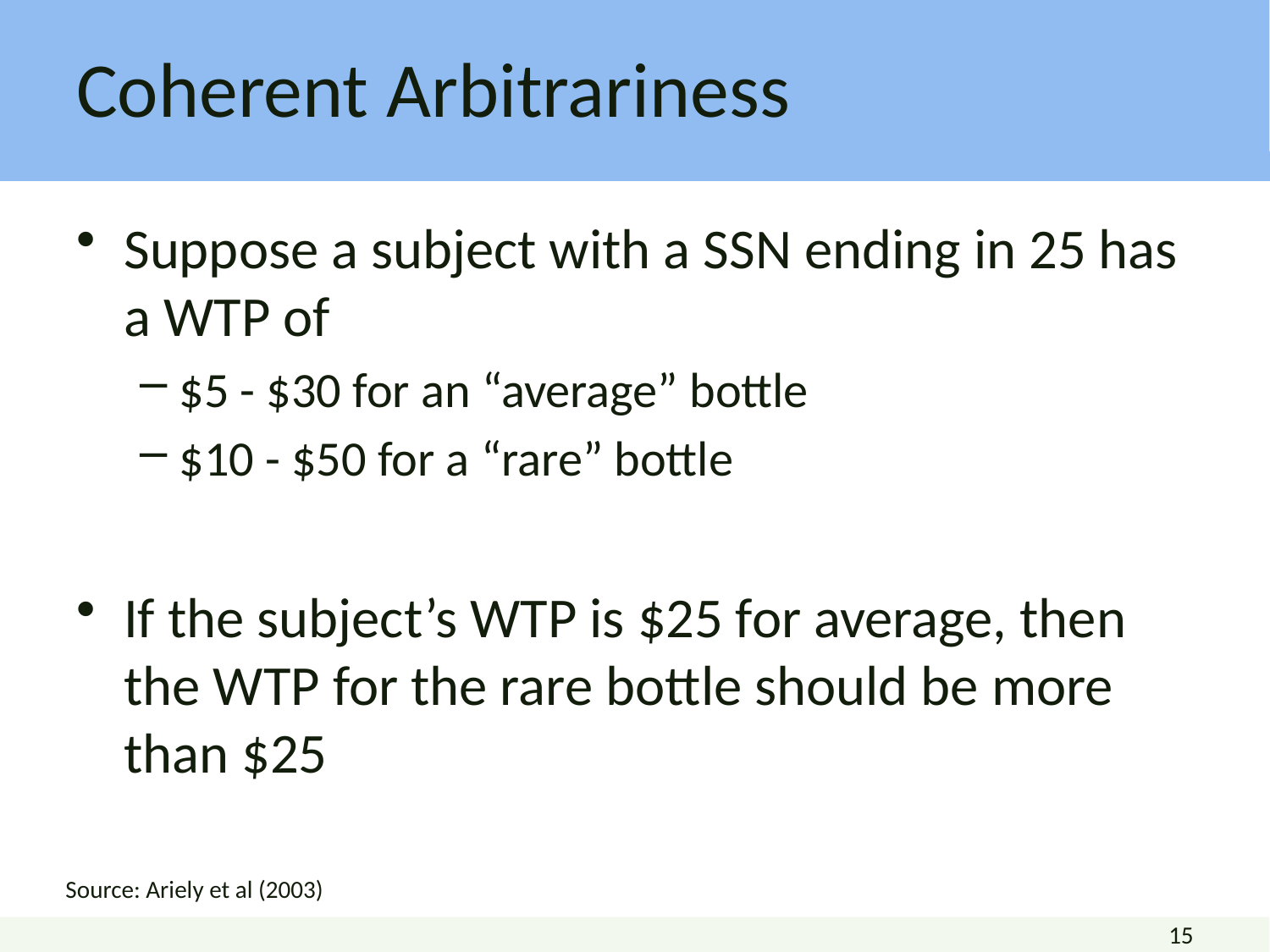

# Coherent Arbitrariness
Suppose a subject with a SSN ending in 25 has a WTP of
$5 - $30 for an “average” bottle
$10 - $50 for a “rare” bottle

If the subject’s WTP is $25 for average, then the WTP for the rare bottle should be more than $25

Source: Ariely et al (2003)
15